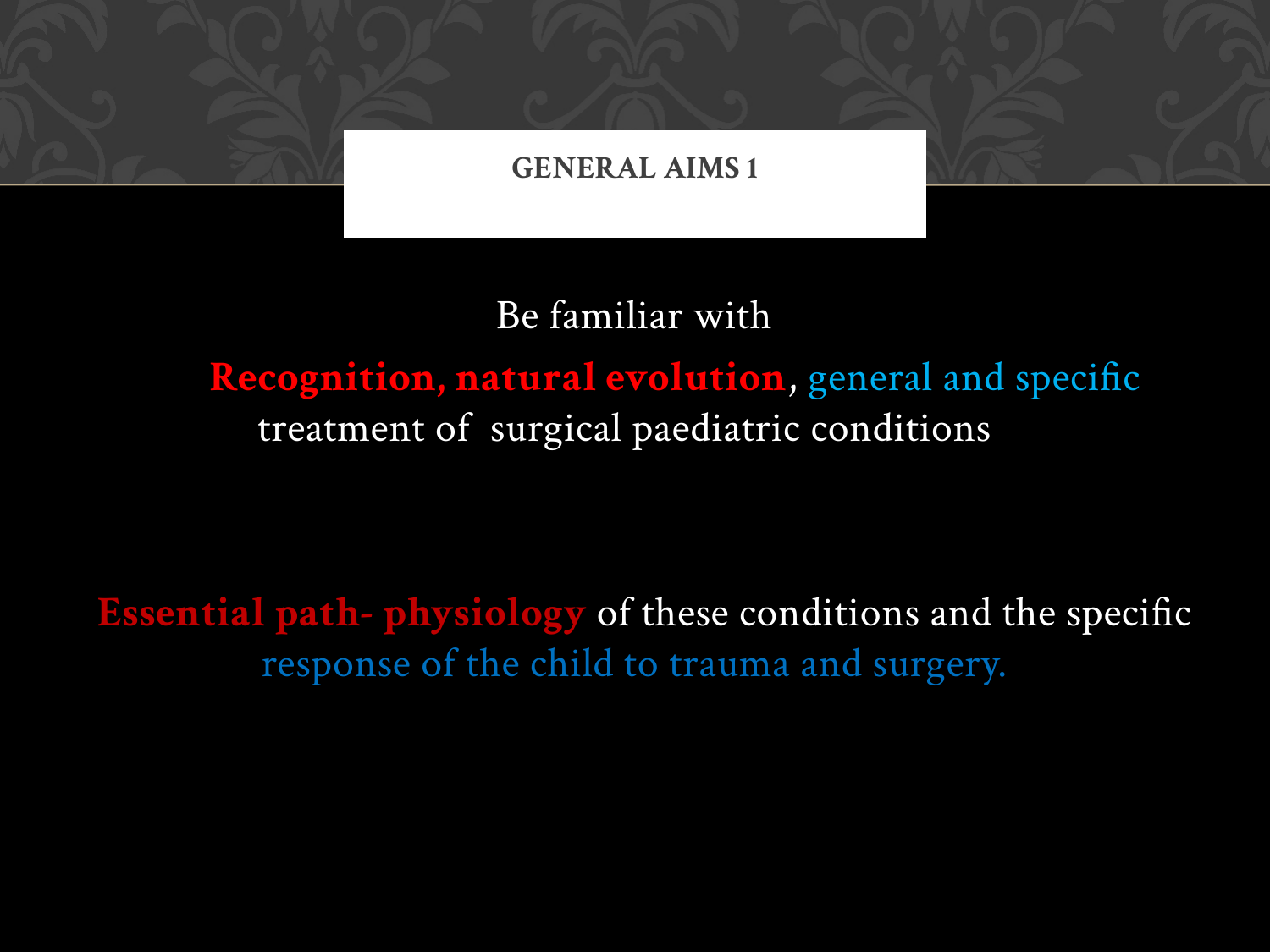

# GENERAL AIMS 1
 Be familiar with
        Recognition, natural evolution, general and specific treatment of  surgical paediatric conditions

  Essential path- physiology of these conditions and the specific response of the child to trauma and surgery.